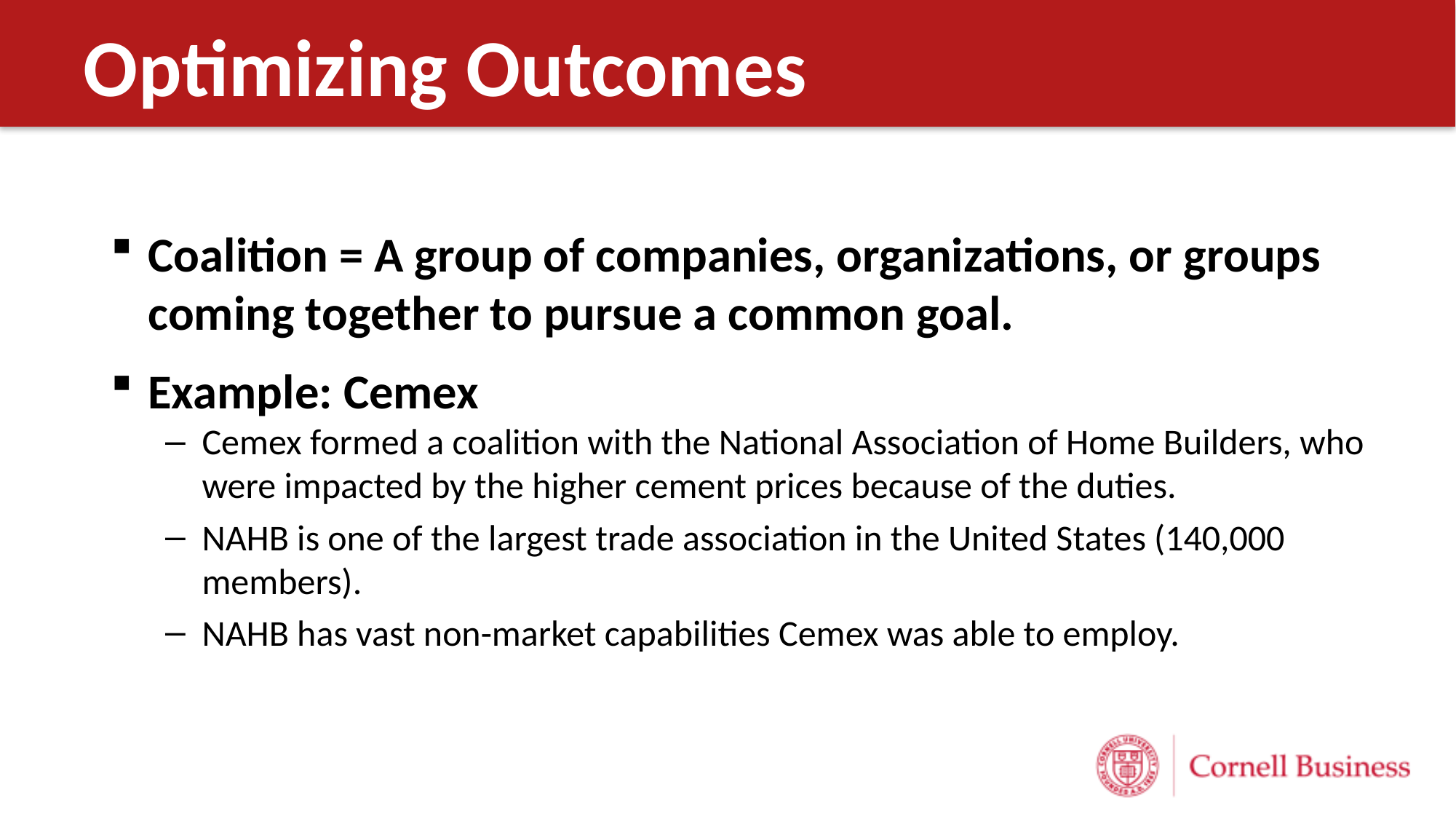

# Optimizing Outcomes
Coalition = A group of companies, organizations, or groups coming together to pursue a common goal.
Example: Cemex
Cemex formed a coalition with the National Association of Home Builders, who were impacted by the higher cement prices because of the duties.
NAHB is one of the largest trade association in the United States (140,000 members).
NAHB has vast non-market capabilities Cemex was able to employ.